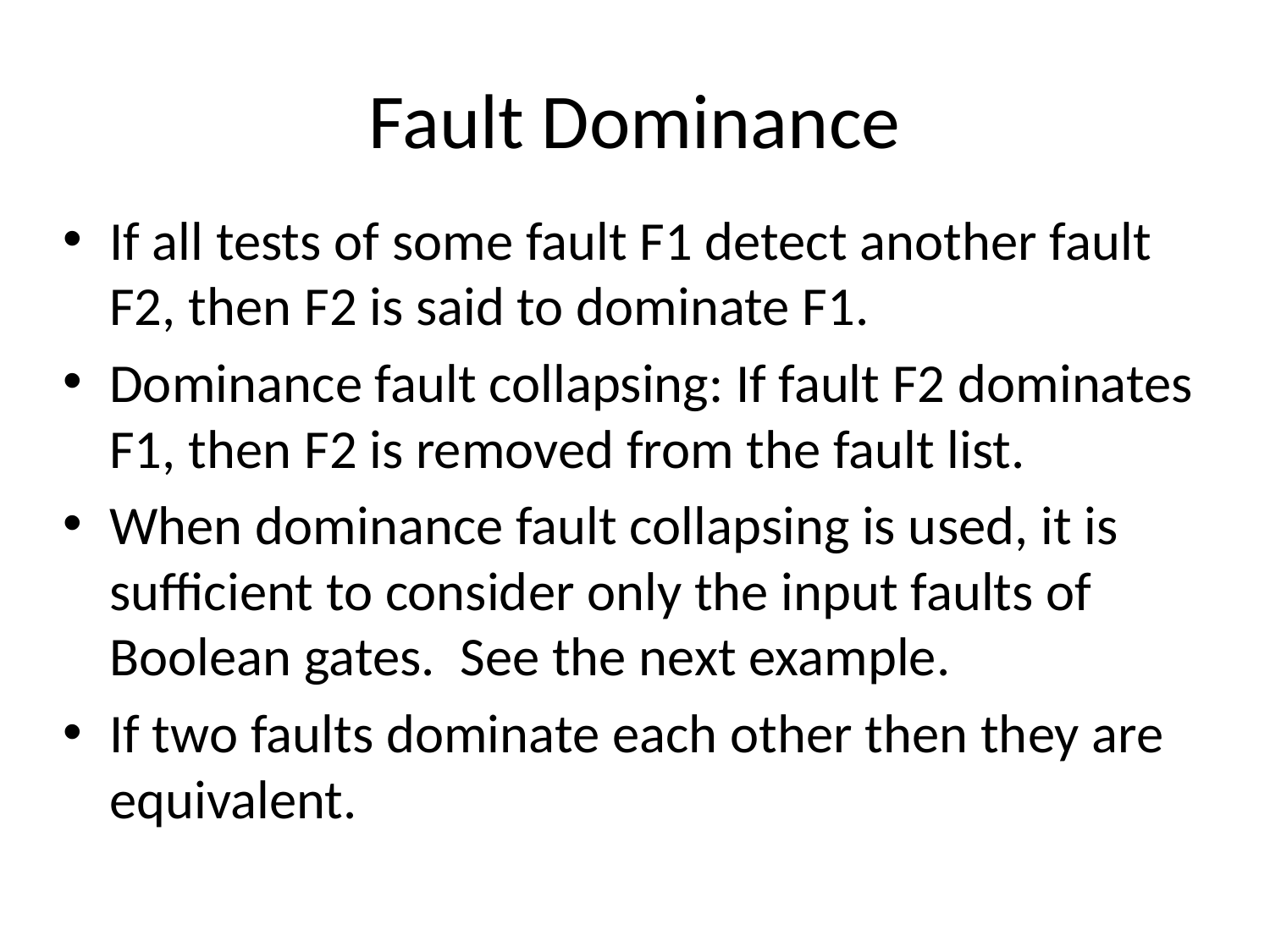

# Fault Dominance
If all tests of some fault F1 detect another fault F2, then F2 is said to dominate F1.
Dominance fault collapsing: If fault F2 dominates F1, then F2 is removed from the fault list.
When dominance fault collapsing is used, it is sufficient to consider only the input faults of Boolean gates.  See the next example.
If two faults dominate each other then they are equivalent.